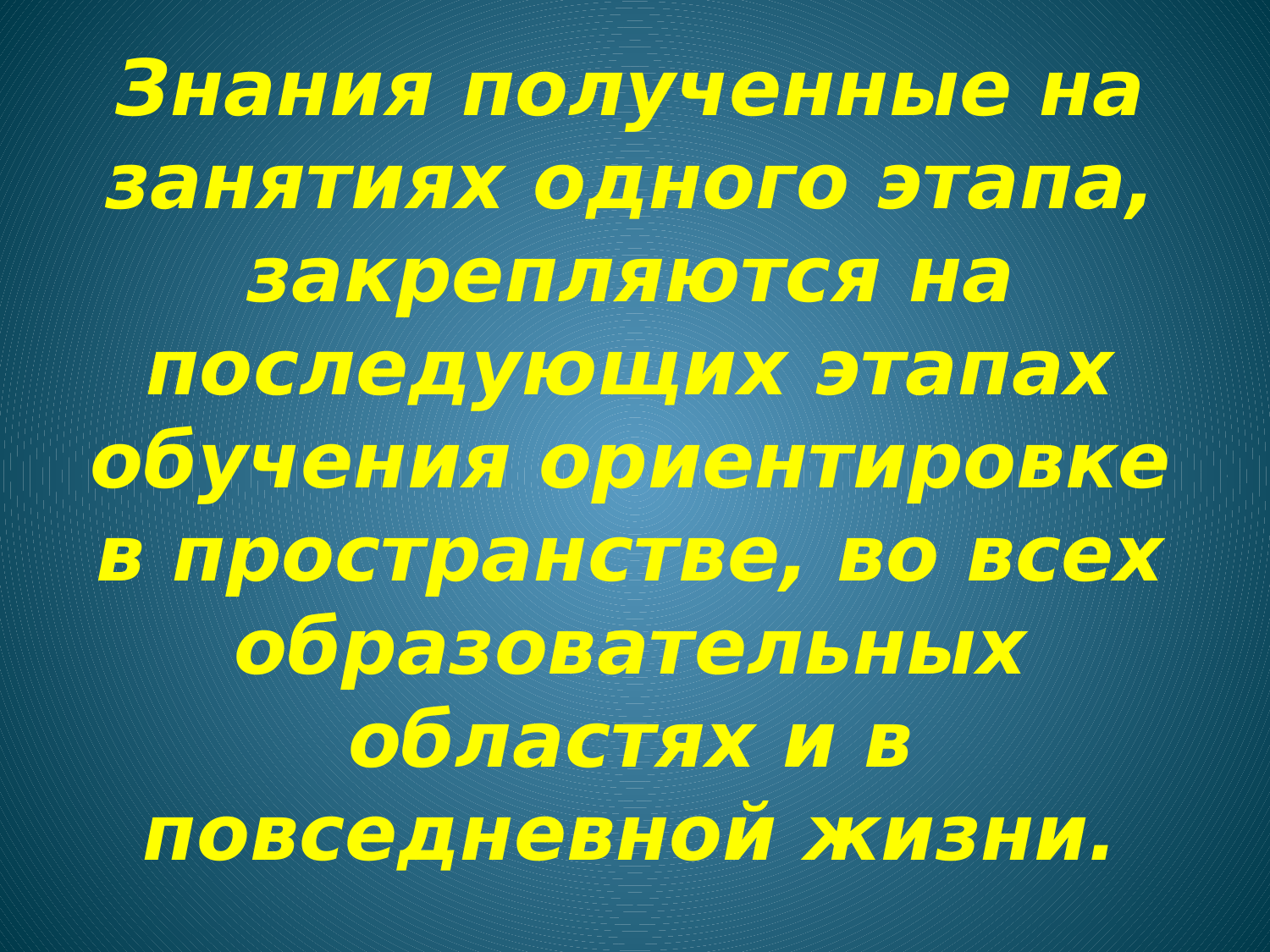

# Знания полученные на занятиях одного этапа, закрепляются на последующих этапах обучения ориентировке в пространстве, во всех образовательных областях и в повседневной жизни.